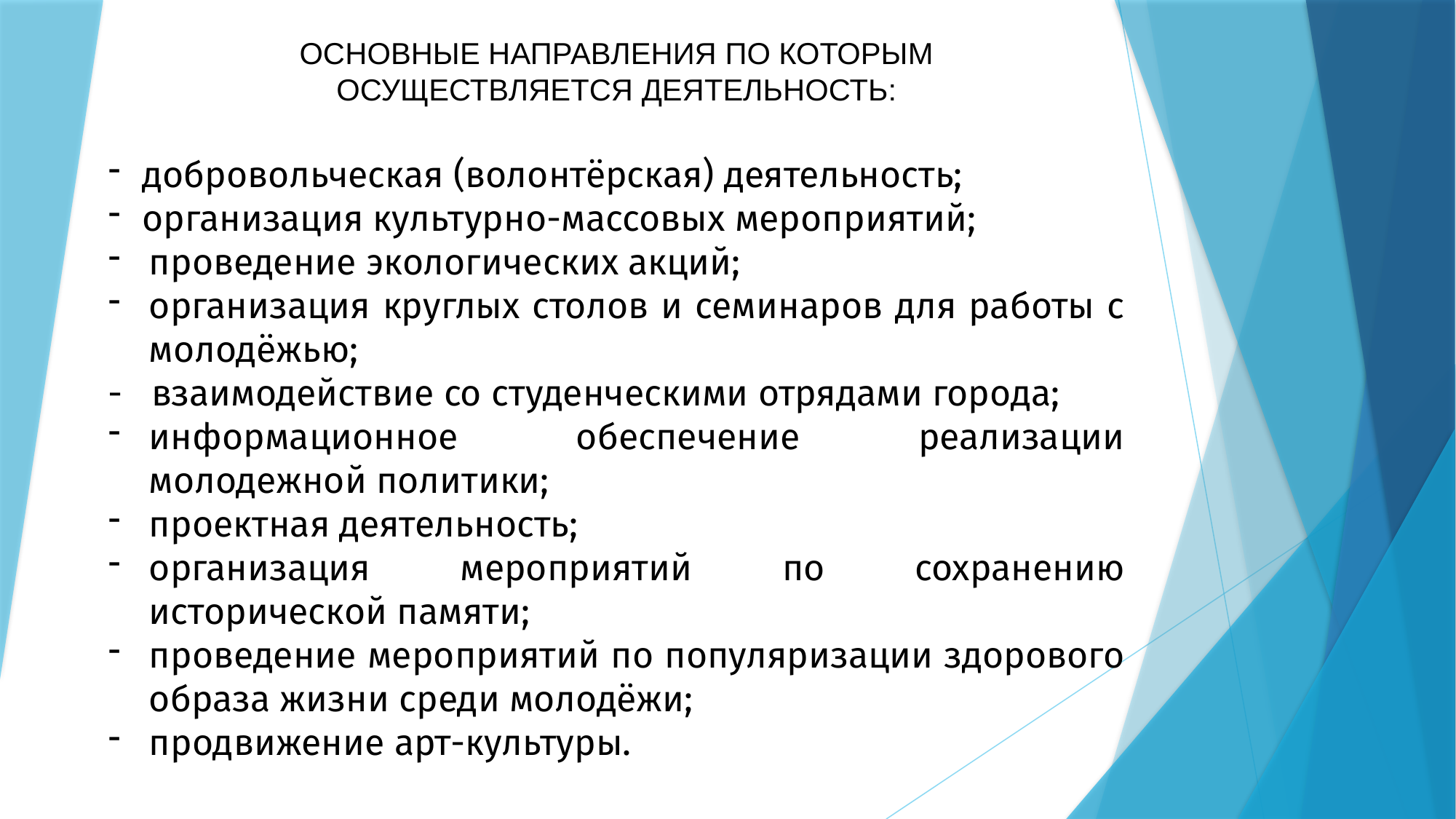

ОСНОВНЫЕ НАПРАВЛЕНИЯ ПО КОТОРЫМ ОСУЩЕСТВЛЯЕТСЯ ДЕЯТЕЛЬНОСТЬ:

добровольческая (волонтёрская) деятельность;
организация культурно-массовых мероприятий;
проведение экологических акций;
организация круглых столов и семинаров для работы с молодёжью;
-   взаимодействие со студенческими отрядами города;
информационное обеспечение реализации молодежной политики;
проектная деятельность;
организация мероприятий по сохранению исторической памяти;
проведение мероприятий по популяризации здорового образа жизни среди молодёжи;
продвижение арт-культуры.